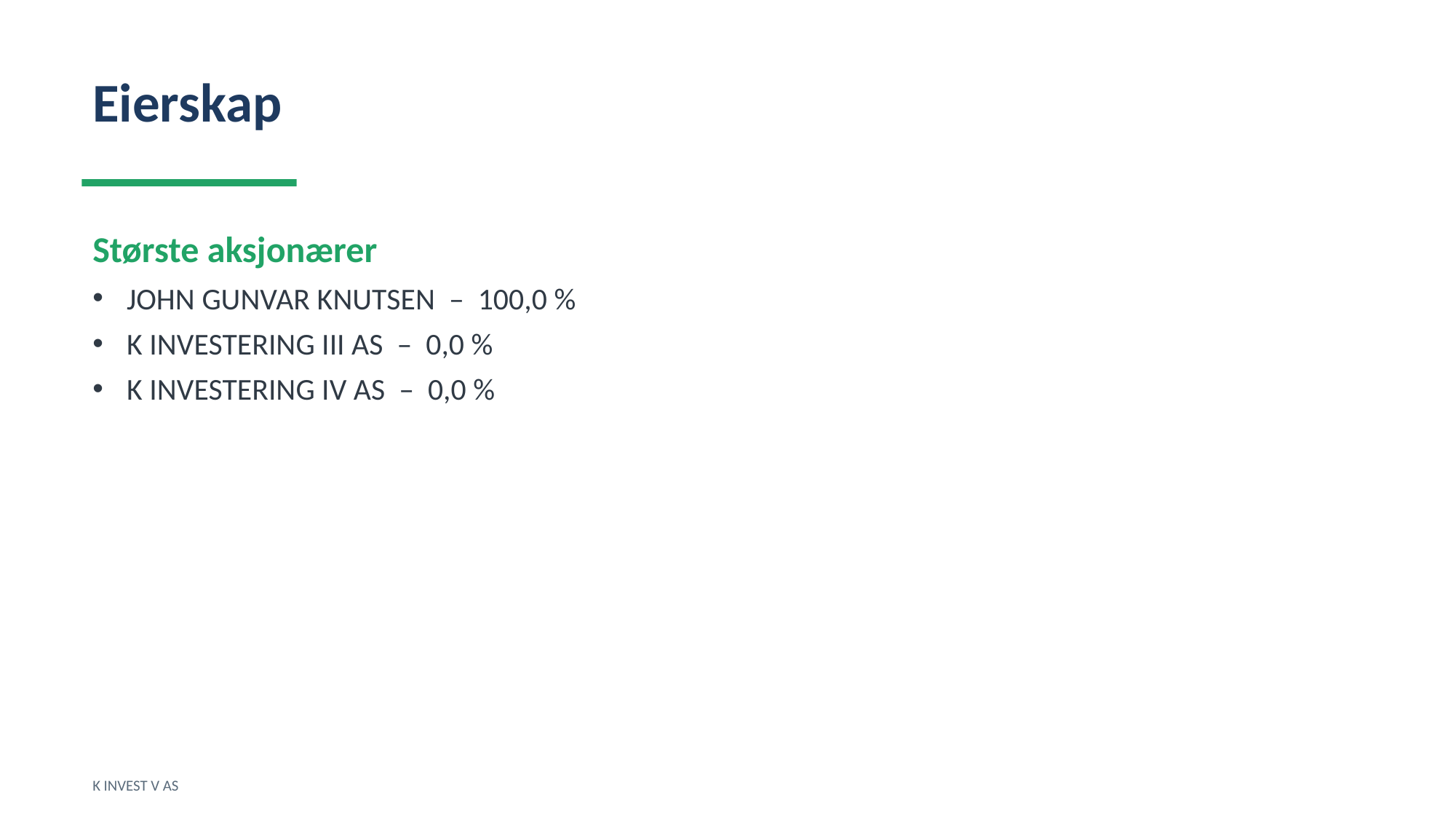

Eierskap

Største aksjonærer
JOHN GUNVAR KNUTSEN  –  100,0 %
K INVESTERING III AS  –  0,0 %
K INVESTERING IV AS  –  0,0 %
K INVEST V AS